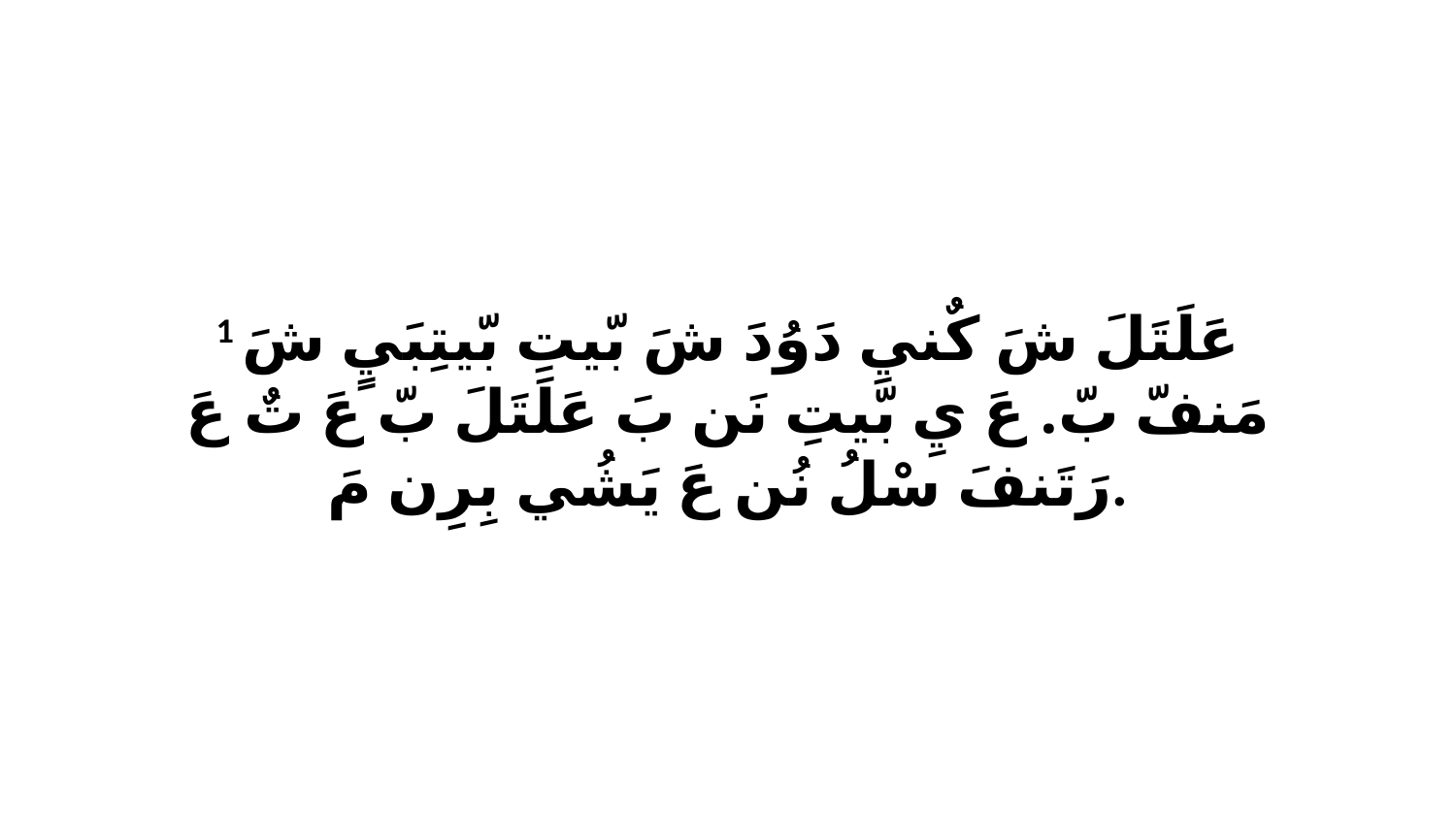

1 عَلَتَلَ شَ كٌنيِ دَوُدَ شَ بّيتِ بّيتِبَيٍ شَ مَنفّ بّ. عَ يِ بّيتِ نَن بَ عَلَتَلَ بّ عَ تٌ عَ رَتَنفَ سْلُ نُن عَ يَشُي بِرِن مَ.